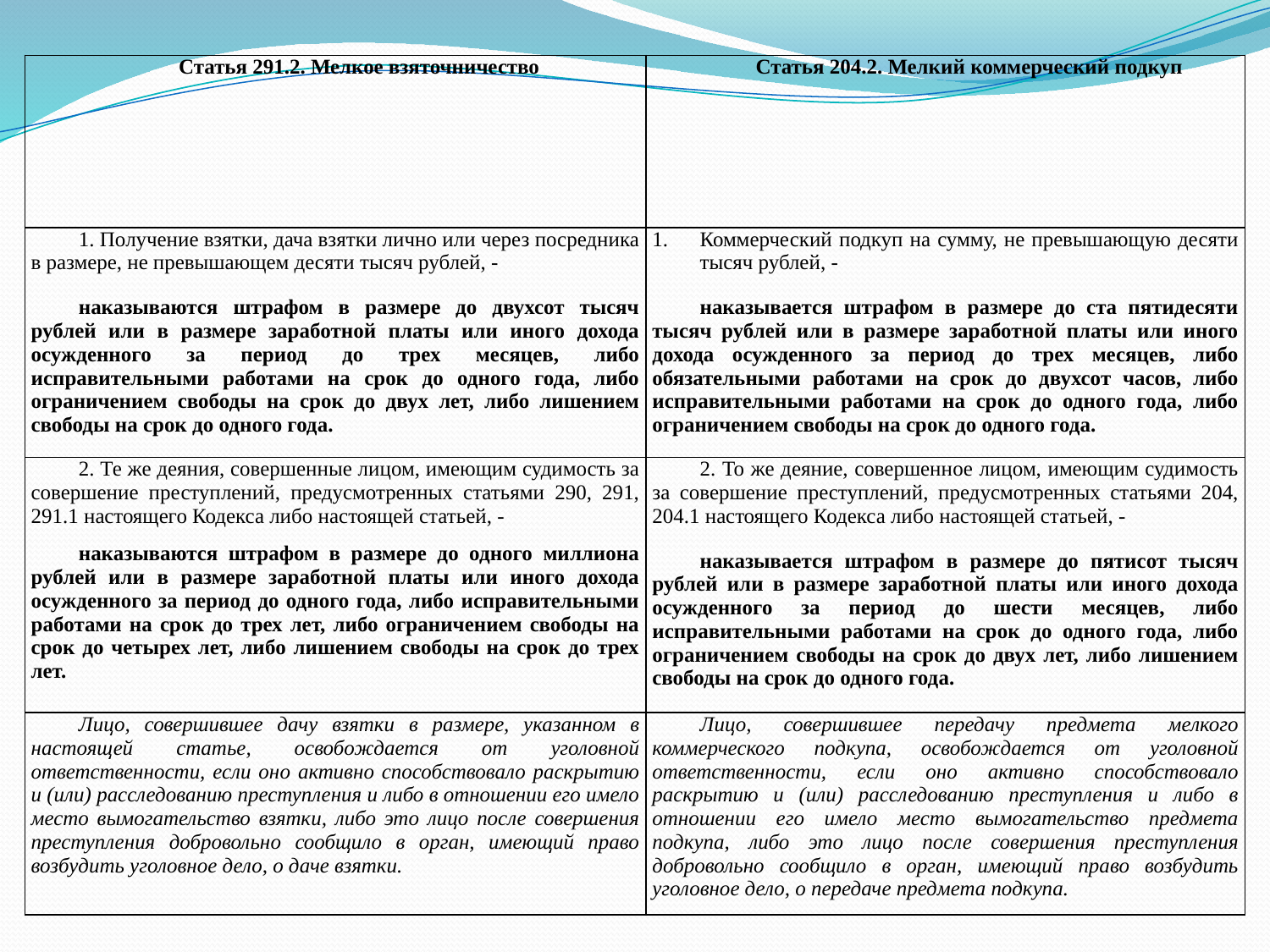

| Статья 291.2. Мелкое взяточничество | Статья 204.2. Мелкий коммерческий подкуп |
| --- | --- |
| 1. Получение взятки, дача взятки лично или через посредника в размере, не превышающем десяти тысяч рублей, - наказываются штрафом в размере до двухсот тысяч рублей или в размере заработной платы или иного дохода осужденного за период до трех месяцев, либо исправительными работами на срок до одного года, либо ограничением свободы на срок до двух лет, либо лишением свободы на срок до одного года. | Коммерческий подкуп на сумму, не превышающую десяти тысяч рублей, - наказывается штрафом в размере до ста пятидесяти тысяч рублей или в размере заработной платы или иного дохода осужденного за период до трех месяцев, либо обязательными работами на срок до двухсот часов, либо исправительными работами на срок до одного года, либо ограничением свободы на срок до одного года. |
| 2. Те же деяния, совершенные лицом, имеющим судимость за совершение преступлений, предусмотренных статьями 290, 291, 291.1 настоящего Кодекса либо настоящей статьей, - наказываются штрафом в размере до одного миллиона рублей или в размере заработной платы или иного дохода осужденного за период до одного года, либо исправительными работами на срок до трех лет, либо ограничением свободы на срок до четырех лет, либо лишением свободы на срок до трех лет. | 2. То же деяние, совершенное лицом, имеющим судимость за совершение преступлений, предусмотренных статьями 204, 204.1 настоящего Кодекса либо настоящей статьей, - наказывается штрафом в размере до пятисот тысяч рублей или в размере заработной платы или иного дохода осужденного за период до шести месяцев, либо исправительными работами на срок до одного года, либо ограничением свободы на срок до двух лет, либо лишением свободы на срок до одного года. |
| Лицо, совершившее дачу взятки в размере, указанном в настоящей статье, освобождается от уголовной ответственности, если оно активно способствовало раскрытию и (или) расследованию преступления и либо в отношении его имело место вымогательство взятки, либо это лицо после совершения преступления добровольно сообщило в орган, имеющий право возбудить уголовное дело, о даче взятки. | Лицо, совершившее передачу предмета мелкого коммерческого подкупа, освобождается от уголовной ответственности, если оно активно способствовало раскрытию и (или) расследованию преступления и либо в отношении его имело место вымогательство предмета подкупа, либо это лицо после совершения преступления добровольно сообщило в орган, имеющий право возбудить уголовное дело, о передаче предмета подкупа. |